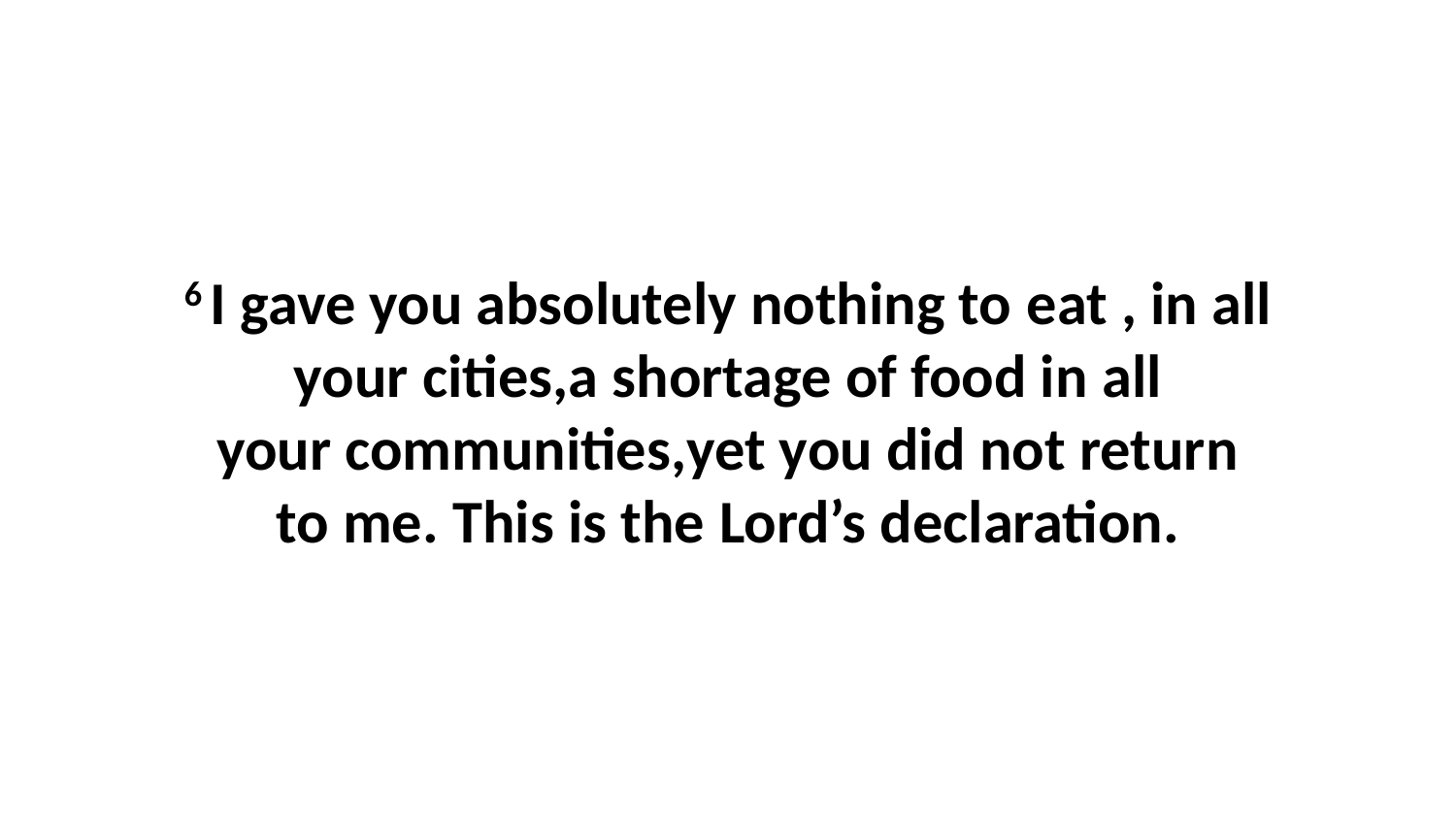

6 I gave you absolutely nothing to eat , in all your cities,a shortage of food in all your communities,yet you did not return to me. This is the Lord’s declaration.